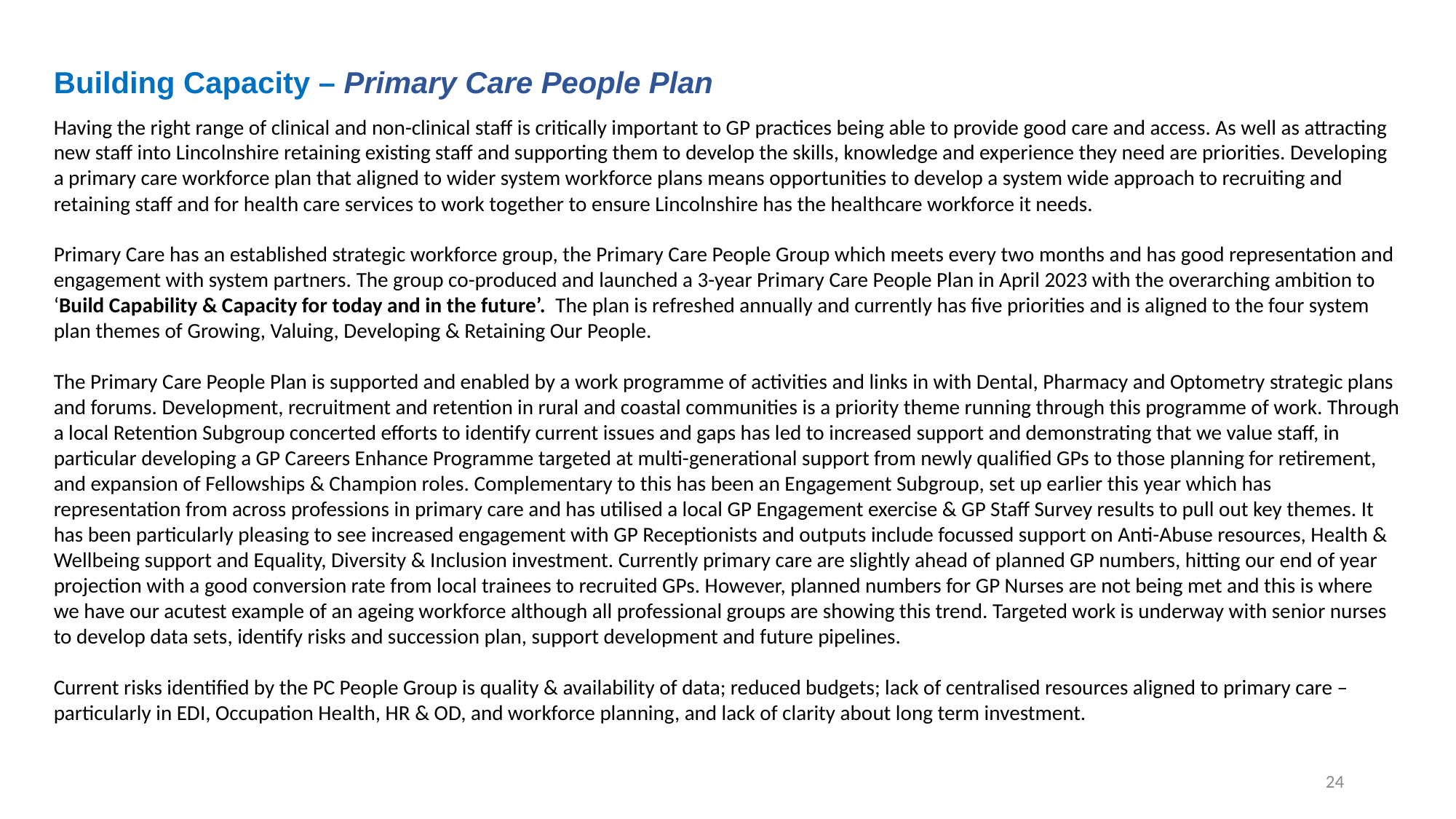

# Building Capacity – Primary Care People Plan
Having the right range of clinical and non-clinical staff is critically important to GP practices being able to provide good care and access. As well as attracting new staff into Lincolnshire retaining existing staff and supporting them to develop the skills, knowledge and experience they need are priorities. Developing a primary care workforce plan that aligned to wider system workforce plans means opportunities to develop a system wide approach to recruiting and retaining staff and for health care services to work together to ensure Lincolnshire has the healthcare workforce it needs.

Primary Care has an established strategic workforce group, the Primary Care People Group which meets every two months and has good representation and engagement with system partners. The group co-produced and launched a 3-year Primary Care People Plan in April 2023 with the overarching ambition to ‘Build Capability & Capacity for today and in the future’.  The plan is refreshed annually and currently has five priorities and is aligned to the four system plan themes of Growing, Valuing, Developing & Retaining Our People.

The Primary Care People Plan is supported and enabled by a work programme of activities and links in with Dental, Pharmacy and Optometry strategic plans and forums. Development, recruitment and retention in rural and coastal communities is a priority theme running through this programme of work. Through a local Retention Subgroup concerted efforts to identify current issues and gaps has led to increased support and demonstrating that we value staff, in particular developing a GP Careers Enhance Programme targeted at multi-generational support from newly qualified GPs to those planning for retirement, and expansion of Fellowships & Champion roles. Complementary to this has been an Engagement Subgroup, set up earlier this year which has representation from across professions in primary care and has utilised a local GP Engagement exercise & GP Staff Survey results to pull out key themes. It has been particularly pleasing to see increased engagement with GP Receptionists and outputs include focussed support on Anti-Abuse resources, Health & Wellbeing support and Equality, Diversity & Inclusion investment. Currently primary care are slightly ahead of planned GP numbers, hitting our end of year projection with a good conversion rate from local trainees to recruited GPs. However, planned numbers for GP Nurses are not being met and this is where we have our acutest example of an ageing workforce although all professional groups are showing this trend. Targeted work is underway with senior nurses to develop data sets, identify risks and succession plan, support development and future pipelines.

Current risks identified by the PC People Group is quality & availability of data; reduced budgets; lack of centralised resources aligned to primary care – particularly in EDI, Occupation Health, HR & OD, and workforce planning, and lack of clarity about long term investment.

24